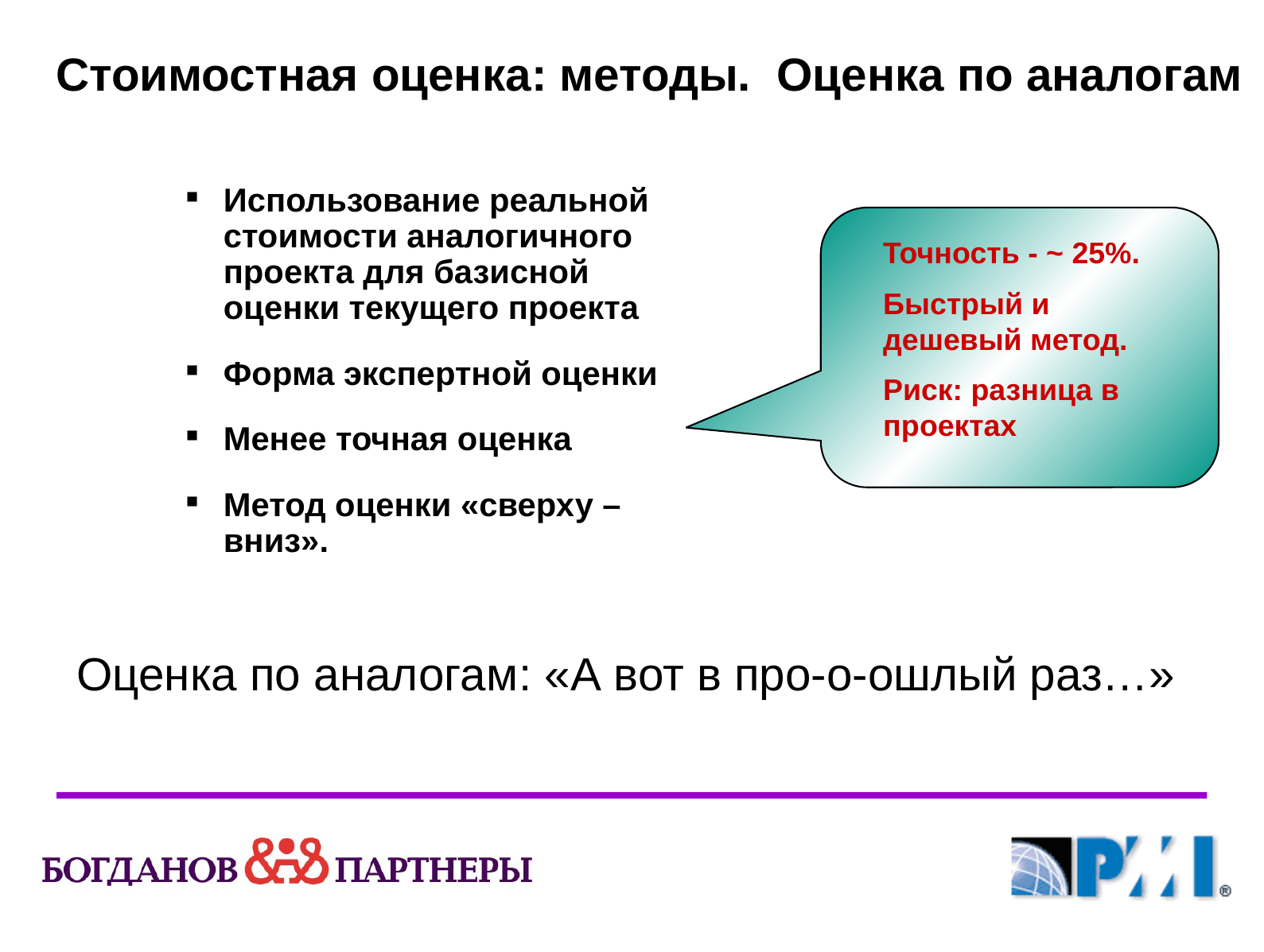

Стоимостная оценка: методы.  Оценка по аналогам
Использование реальной стоимости аналогичного проекта для базисной оценки текущего проекта
Форма экспертной оценки
Менее точная оценка
Метод оценки «сверху – вниз».

Точность - ~ 25%.
Быстрый и дешевый метод.
Риск: разница в проектах
Оценка по аналогам: «А вот в про-о-ошлый раз…»